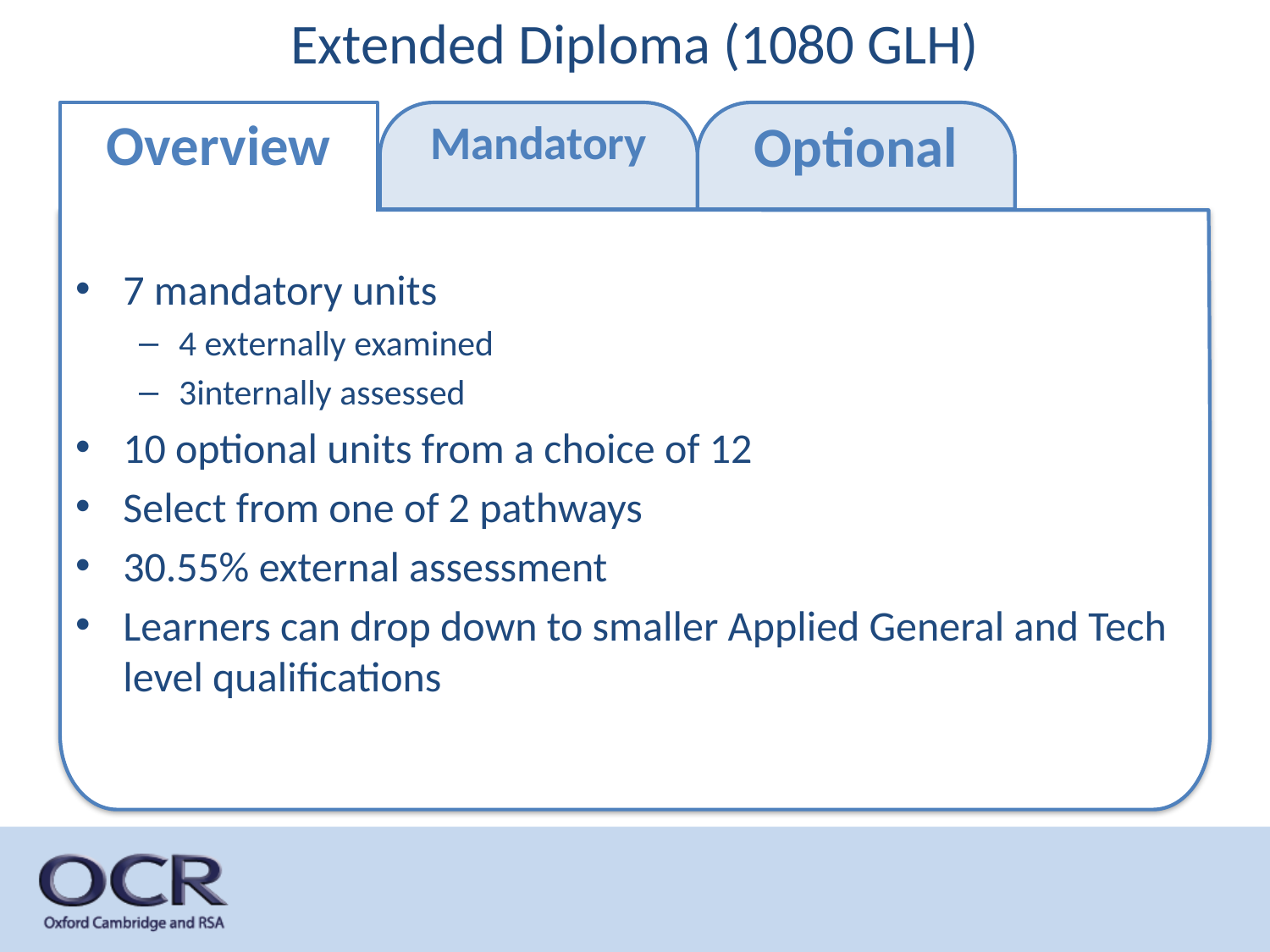

# Extended Diploma (1080 GLH)

Overview
Mandatory
Optional

7 mandatory units
4 externally examined
3internally assessed
10 optional units from a choice of 12
Select from one of 2 pathways
30.55% external assessment
Learners can drop down to smaller Applied General and Tech level qualifications